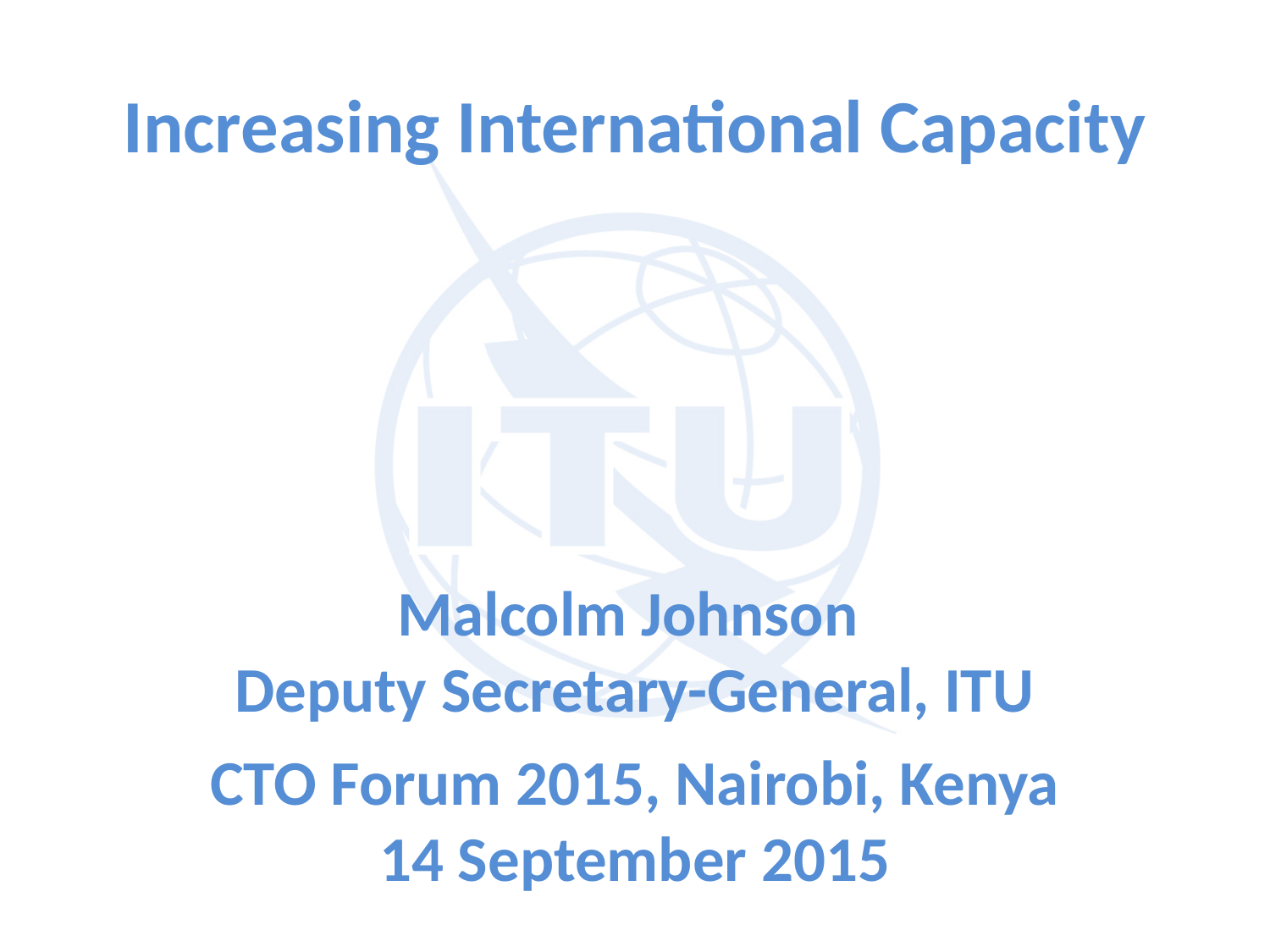

Increasing International Capacity

Malcolm Johnson
Deputy Secretary-General, ITU

CTO Forum 2015, Nairobi, Kenya
14 September 2015